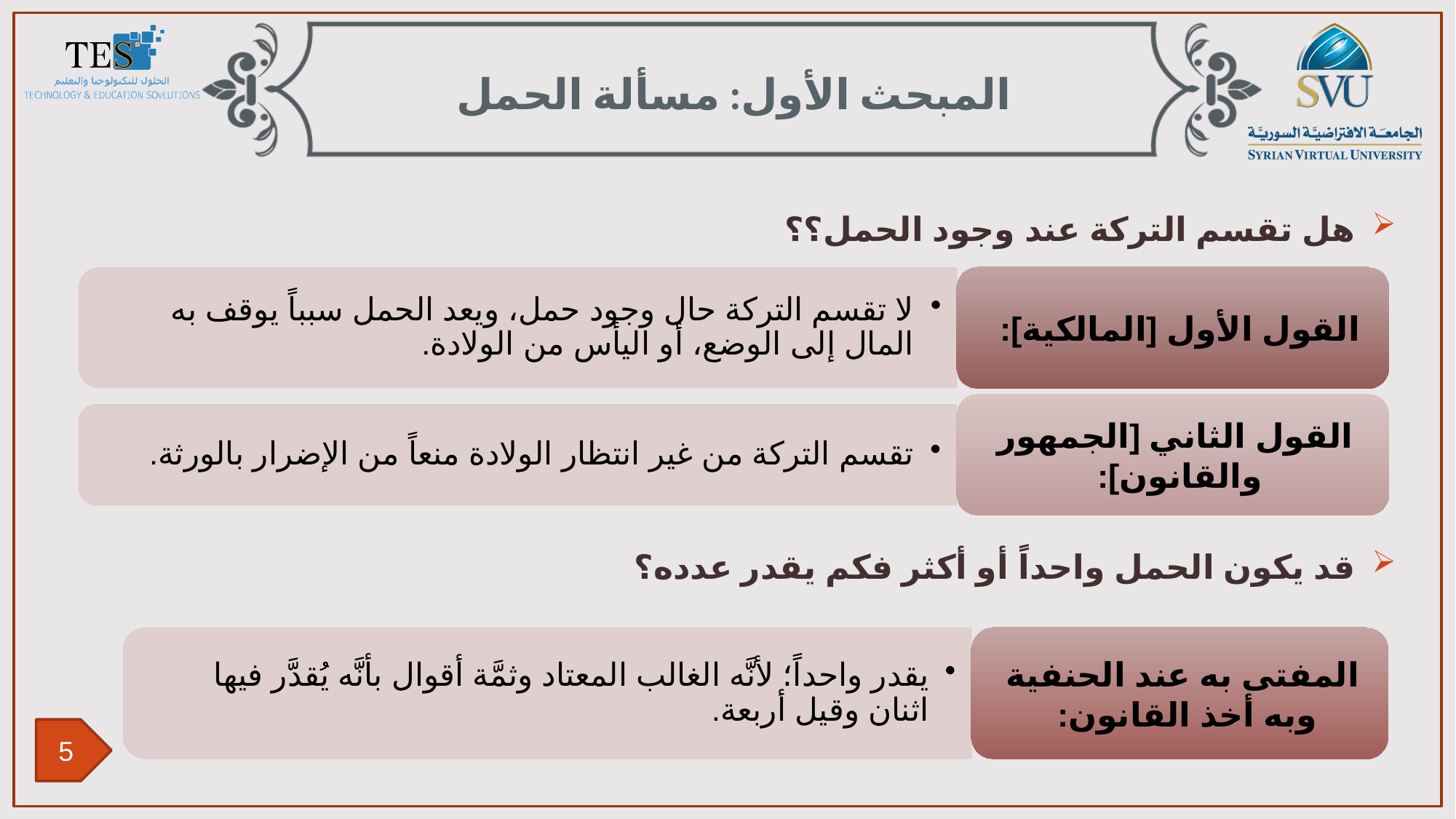

المبحث الأول: مسألة الحمل
هل تقسم التركة عند وجود الحمل؟؟

قد يكون الحمل واحداً أو أكثر فكم يقدر عدده؟

لا تقسم التركة حال وجود حمل، ويعد الحمل سبباً يوقف به المال إلى الوضع، أو اليأس من الولادة.
القول الأول [المالكية]:
تقسم التركة من غير انتظار الولادة منعاً من الإضرار بالورثة.
القول الثاني [الجمهور والقانون]:
يقدر واحداً؛ لأنَّه الغالب المعتاد وثمَّة أقوال بأنَّه يُقدَّر فيها اثنان وقيل أربعة.
المفتى به عند الحنفية وبه أخذ القانون: